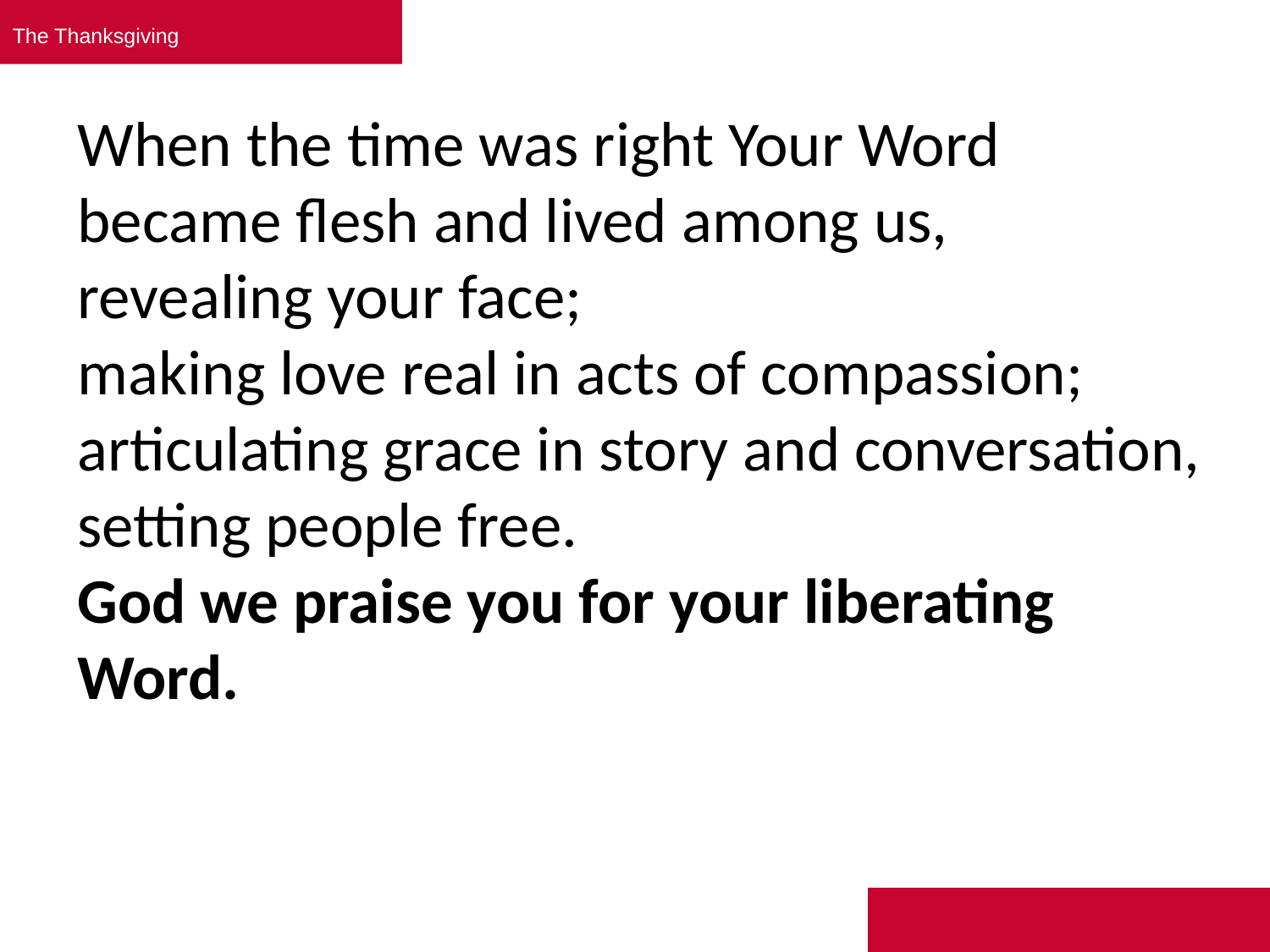

The Thanksgiving
#
When the time was right Your Word became flesh and lived among us,
revealing your face;
making love real in acts of compassion; articulating grace in story and conversation, setting people free.
God we praise you for your liberating Word.